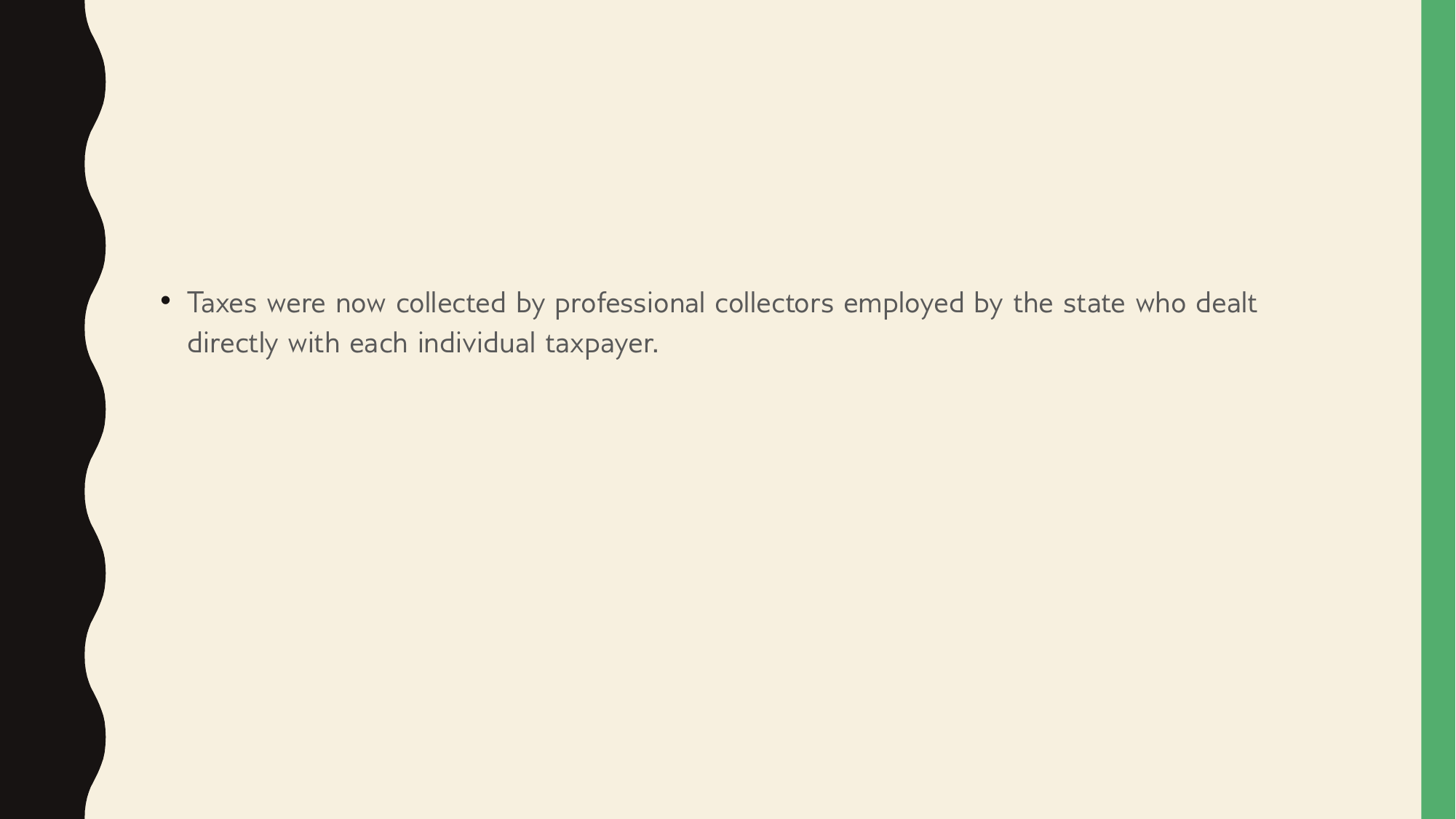

#
Taxes were now collected by professional collectors employed by the state who dealt directly with each individual taxpayer.